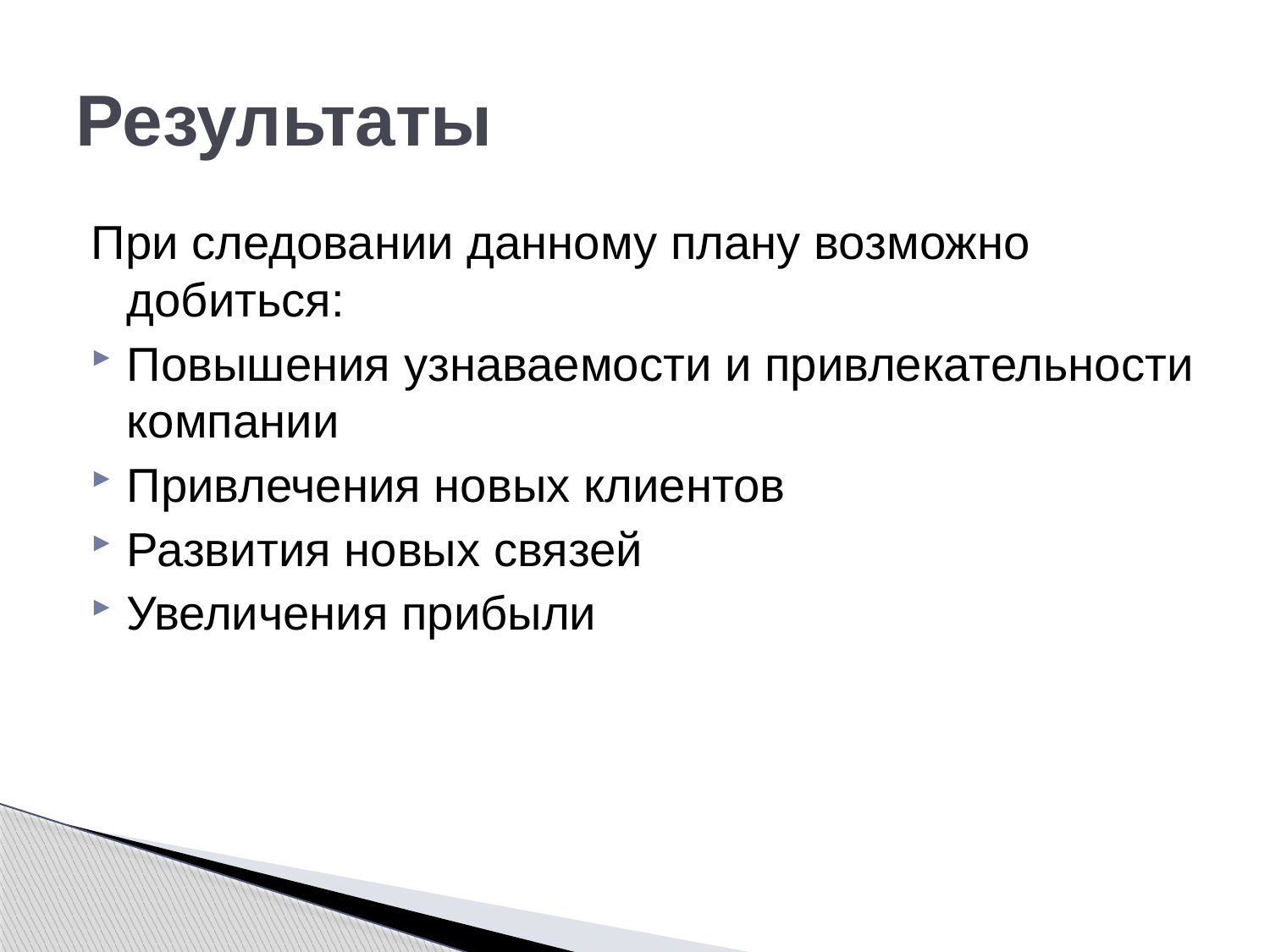

# Результаты
При следовании данному плану возможно добиться:
Повышения узнаваемости и привлекательности компании
Привлечения новых клиентов
Развития новых связей
Увеличения прибыли